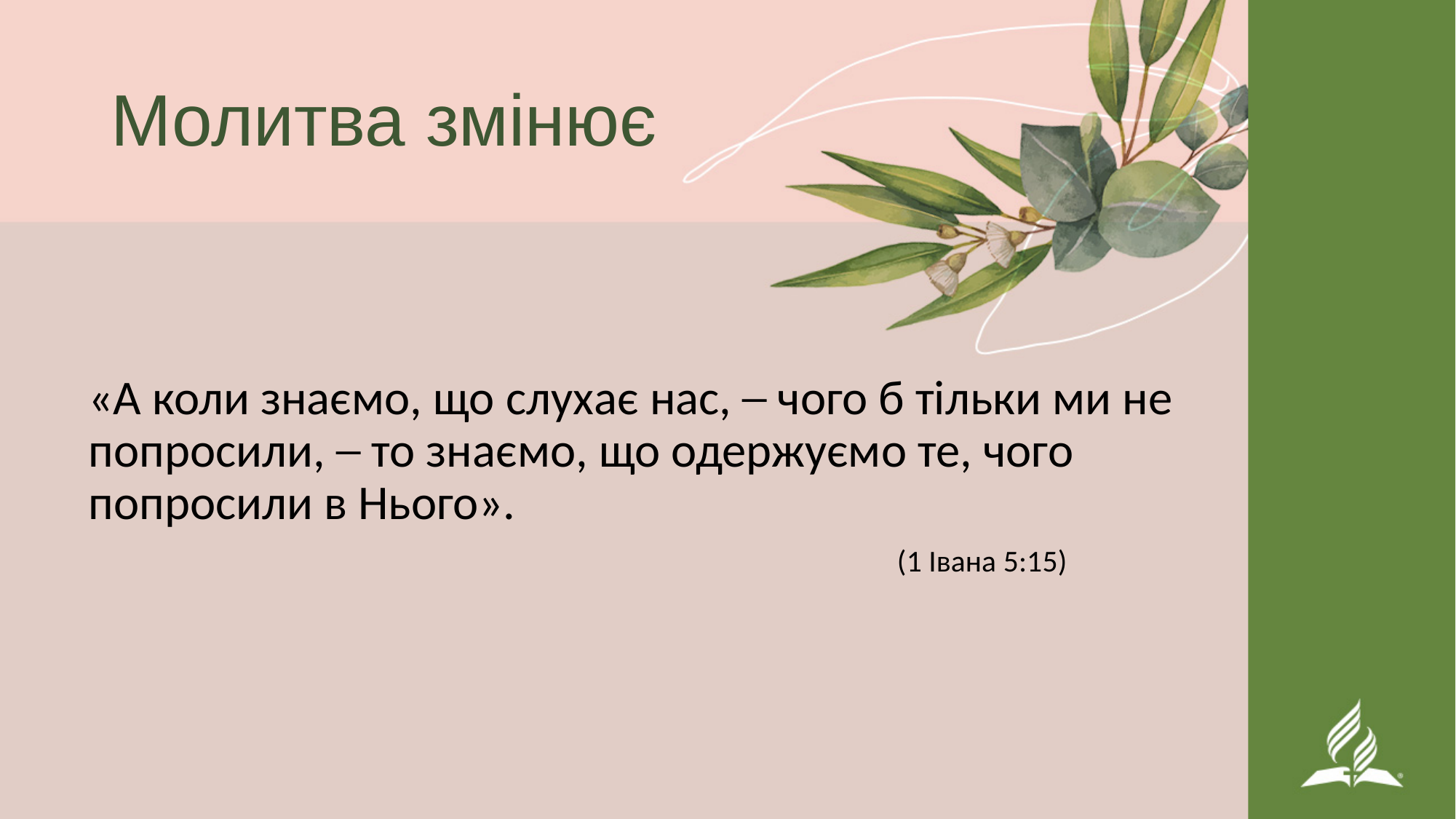

# Молитва змінює
«А коли знаємо, що слухає нас, ─ чого б тільки ми не попросили, ─ то знаємо, що одержуємо те, чого попросили в Нього».
                                                                                                                     (1 Івана 5:15)